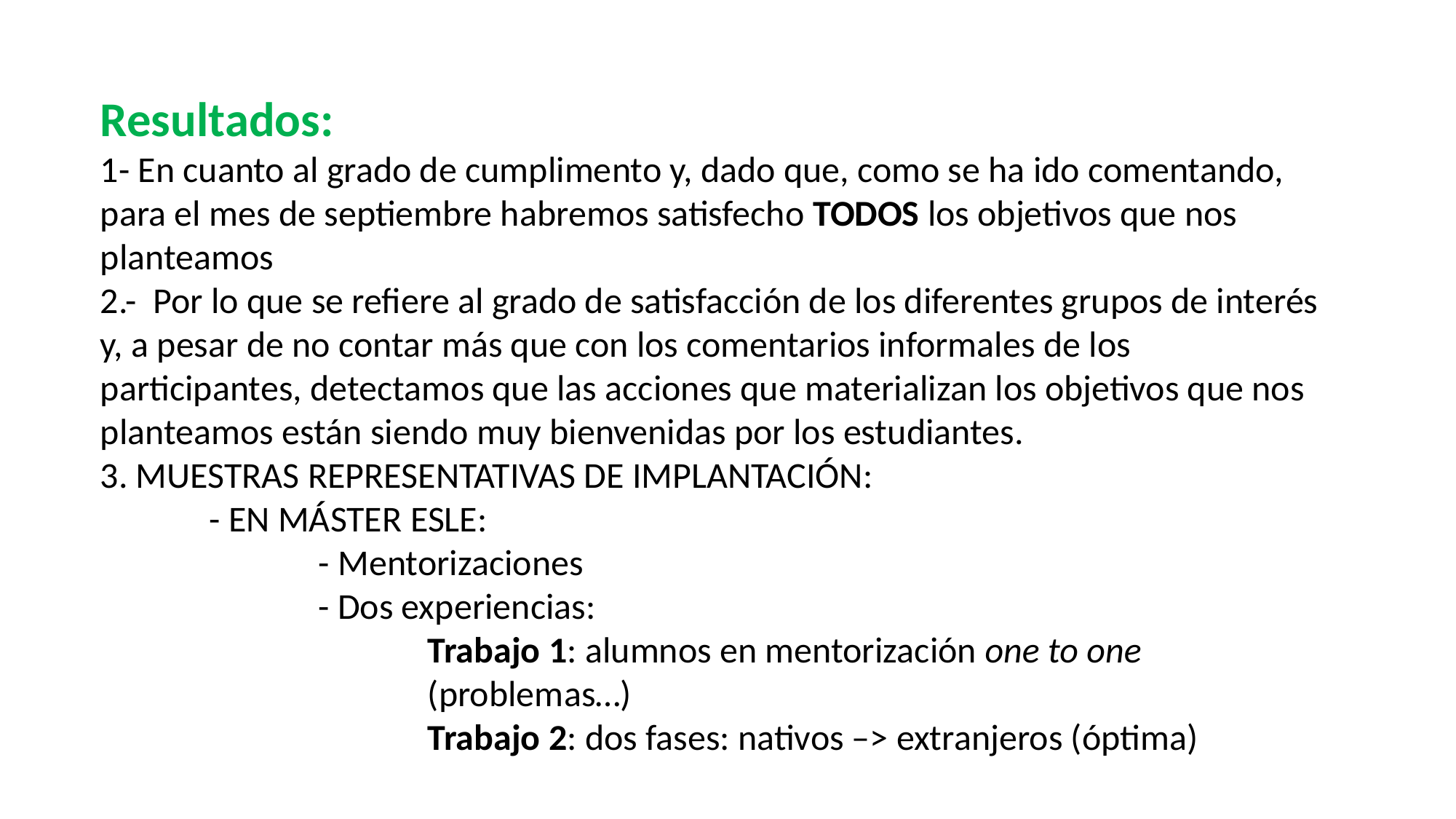

Resultados:
1- En cuanto al grado de cumplimento y, dado que, como se ha ido comentando, para el mes de septiembre habremos satisfecho TODOS los objetivos que nos planteamos
2.-  Por lo que se refiere al grado de satisfacción de los diferentes grupos de interés y, a pesar de no contar más que con los comentarios informales de los participantes, detectamos que las acciones que materializan los objetivos que nos planteamos están siendo muy bienvenidas por los estudiantes.
3. MUESTRAS REPRESENTATIVAS DE IMPLANTACIÓN:
	- EN MÁSTER ESLE:
		- Mentorizaciones
		- Dos experiencias:
			Trabajo 1: alumnos en mentorización one to one 					(problemas…)
			Trabajo 2: dos fases: nativos –> extranjeros (óptima)